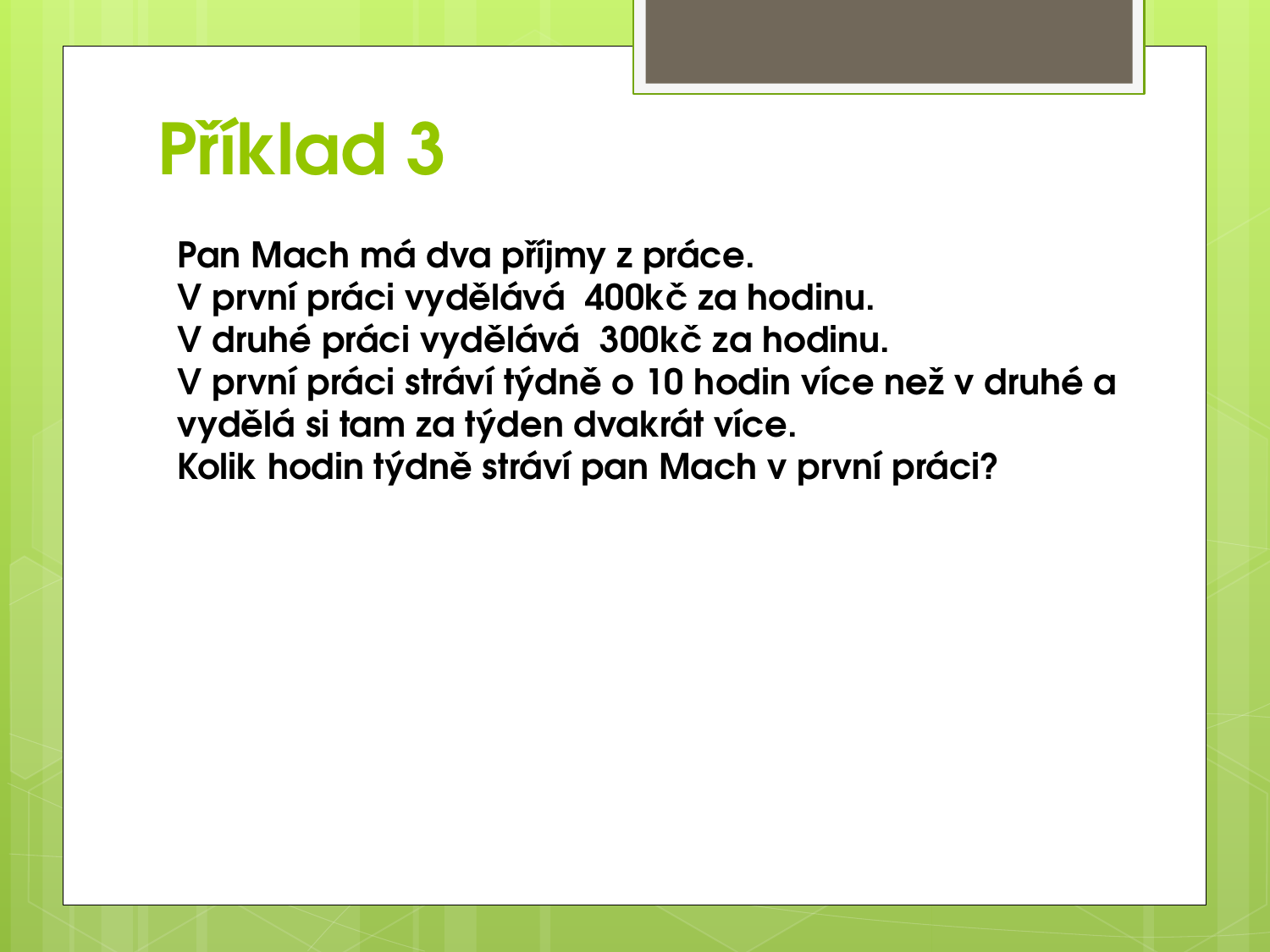

# Příklad 3
Pan Mach má dva příjmy z práce.
V první práci vydělává  400kč za hodinu.
V druhé práci vydělává  300kč za hodinu.
V první práci stráví týdně o 10 hodin více než v druhé a vydělá si tam za týden dvakrát více.
Kolik hodin týdně stráví pan Mach v první práci?